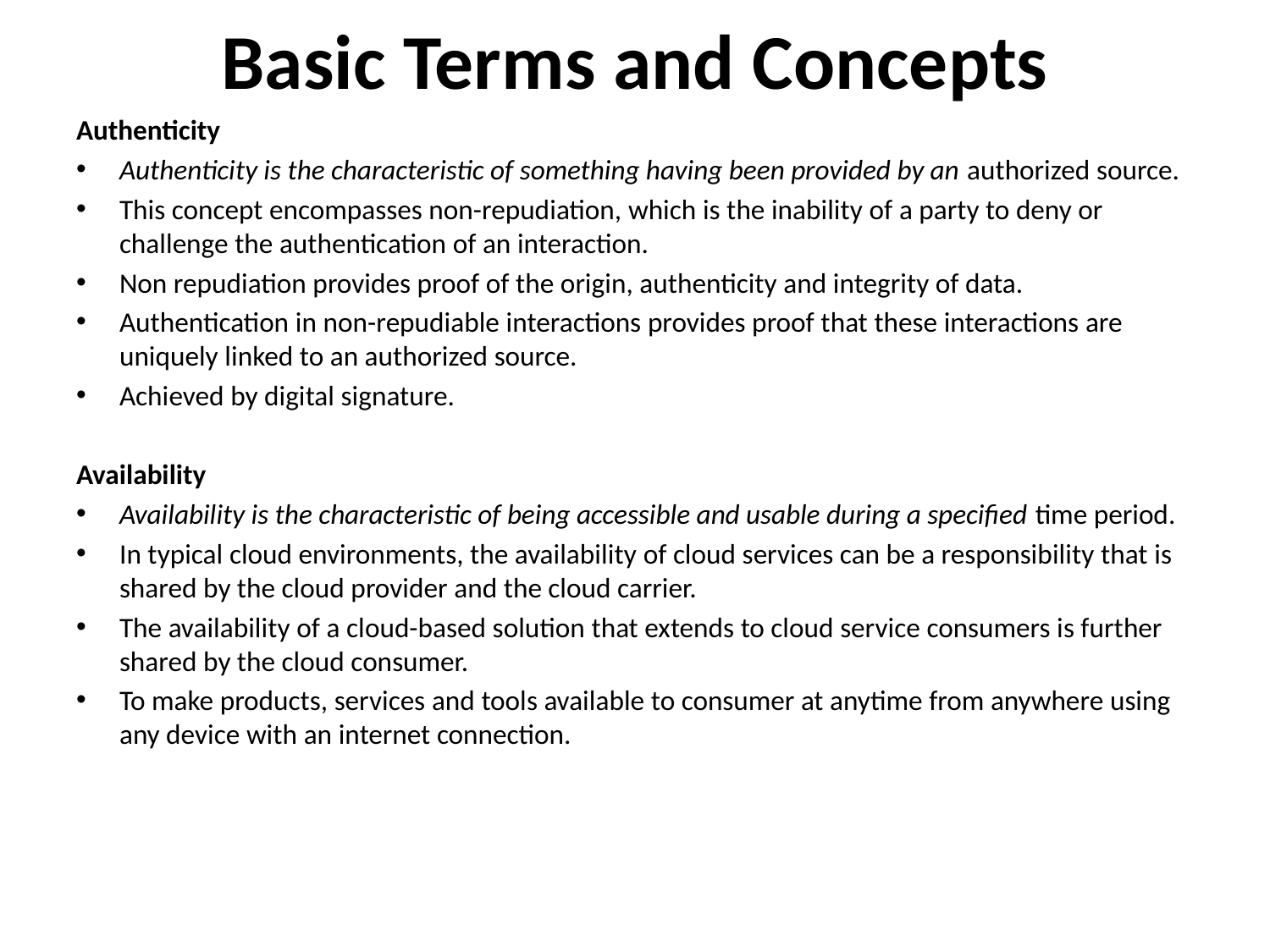

# Basic Terms and Concepts
Authenticity
Authenticity is the characteristic of something having been provided by an authorized source.
This concept encompasses non-repudiation, which is the inability of a party to deny or challenge the authentication of an interaction.
Non repudiation provides proof of the origin, authenticity and integrity of data.
Authentication in non-repudiable interactions provides proof that these interactions are uniquely linked to an authorized source.
Achieved by digital signature.

Availability
Availability is the characteristic of being accessible and usable during a specified time period.
In typical cloud environments, the availability of cloud services can be a responsibility that is shared by the cloud provider and the cloud carrier.
The availability of a cloud-based solution that extends to cloud service consumers is further shared by the cloud consumer.
To make products, services and tools available to consumer at anytime from anywhere using any device with an internet connection.